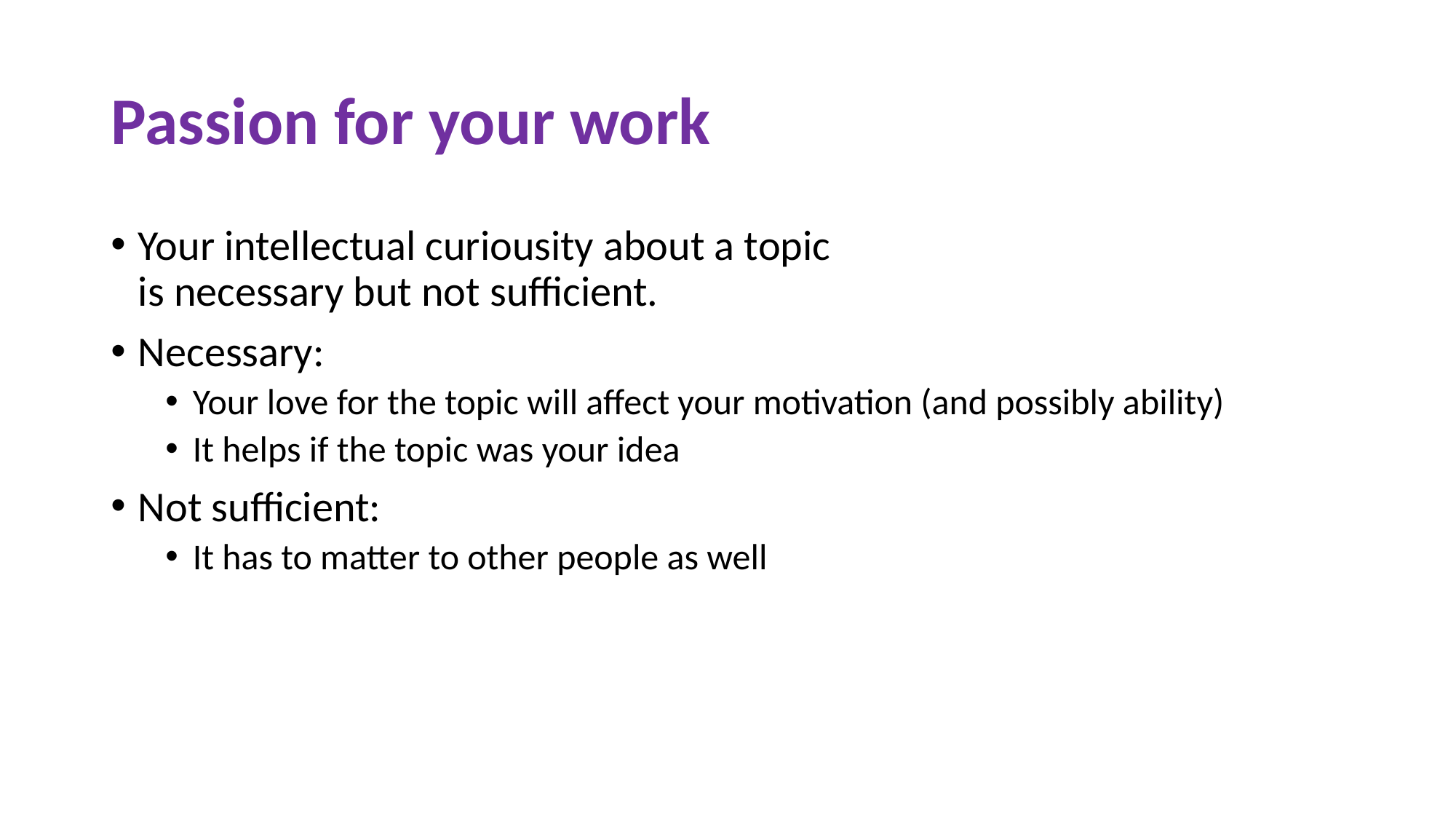

# Passion for your work
Your intellectual curiousity about a topic
is necessary but not sufficient.
Necessary:
Your love for the topic will affect your motivation (and possibly ability)
It helps if the topic was your idea
Not sufficient:
It has to matter to other people as well